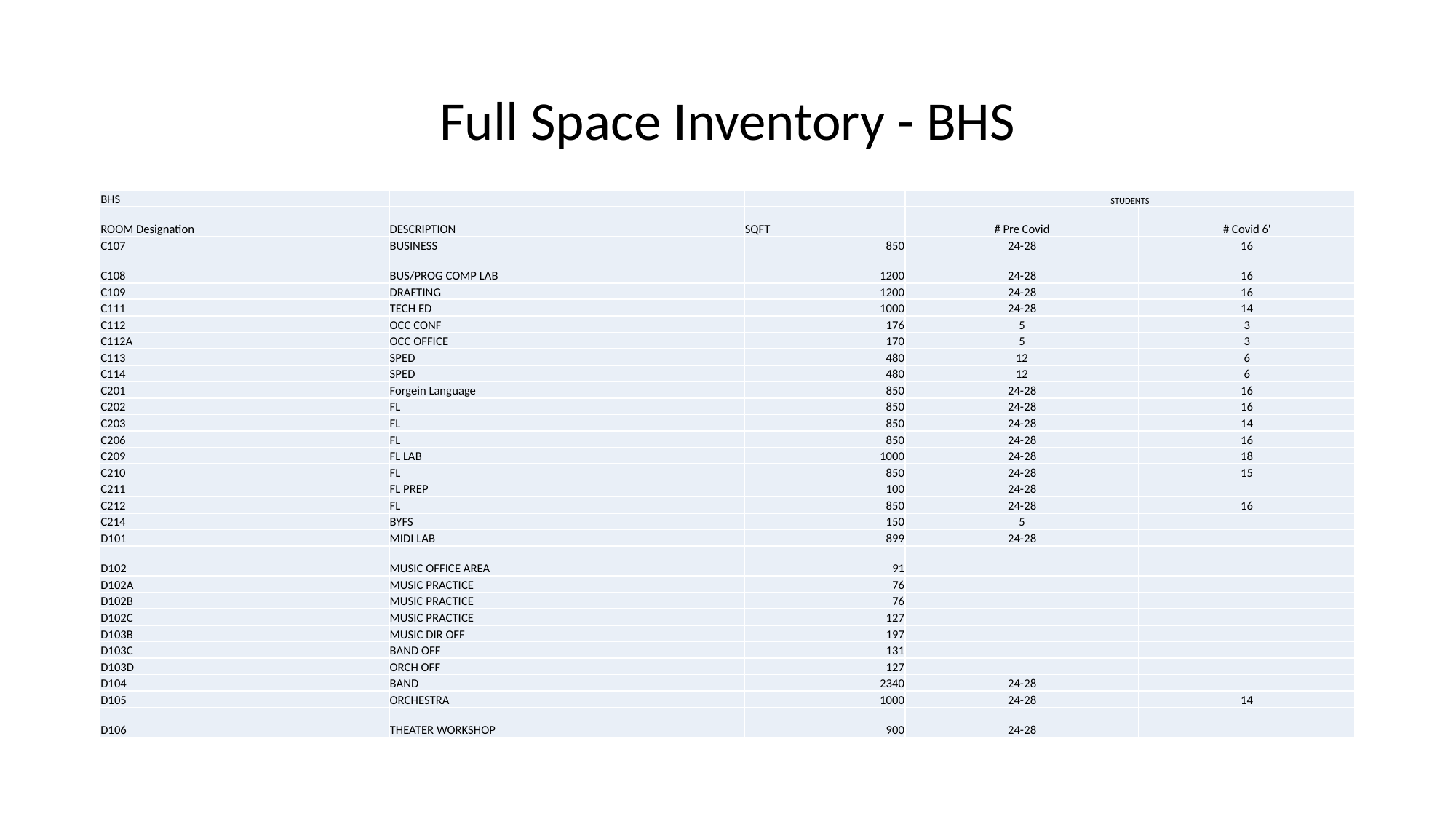

# Full Space Inventory - BHS
| BHS |  |  | STUDENTS |  |
| --- | --- | --- | --- | --- |
| ROOM Designation | DESCRIPTION | SQFT | # Pre Covid | # Covid 6' |
| C107 | BUSINESS | 850 | 24-28 | 16 |
| C108 | BUS/PROG COMP LAB | 1200 | 24-28 | 16 |
| C109 | DRAFTING | 1200 | 24-28 | 16 |
| C111 | TECH ED | 1000 | 24-28 | 14 |
| C112 | OCC CONF | 176 | 5 | 3 |
| C112A | OCC OFFICE | 170 | 5 | 3 |
| C113 | SPED | 480 | 12 | 6 |
| C114 | SPED | 480 | 12 | 6 |
| C201 | Forgein Language | 850 | 24-28 | 16 |
| C202 | FL | 850 | 24-28 | 16 |
| C203 | FL | 850 | 24-28 | 14 |
| C206 | FL | 850 | 24-28 | 16 |
| C209 | FL LAB | 1000 | 24-28 | 18 |
| C210 | FL | 850 | 24-28 | 15 |
| C211 | FL PREP | 100 | 24-28 |  |
| C212 | FL | 850 | 24-28 | 16 |
| C214 | BYFS | 150 | 5 |  |
| D101 | MIDI LAB | 899 | 24-28 |  |
| D102 | MUSIC OFFICE AREA | 91 |  |  |
| D102A | MUSIC PRACTICE | 76 |  |  |
| D102B | MUSIC PRACTICE | 76 |  |  |
| D102C | MUSIC PRACTICE | 127 |  |  |
| D103B | MUSIC DIR OFF | 197 |  |  |
| D103C | BAND OFF | 131 |  |  |
| D103D | ORCH OFF | 127 |  |  |
| D104 | BAND | 2340 | 24-28 |  |
| D105 | ORCHESTRA | 1000 | 24-28 | 14 |
| D106 | THEATER WORKSHOP | 900 | 24-28 |  |